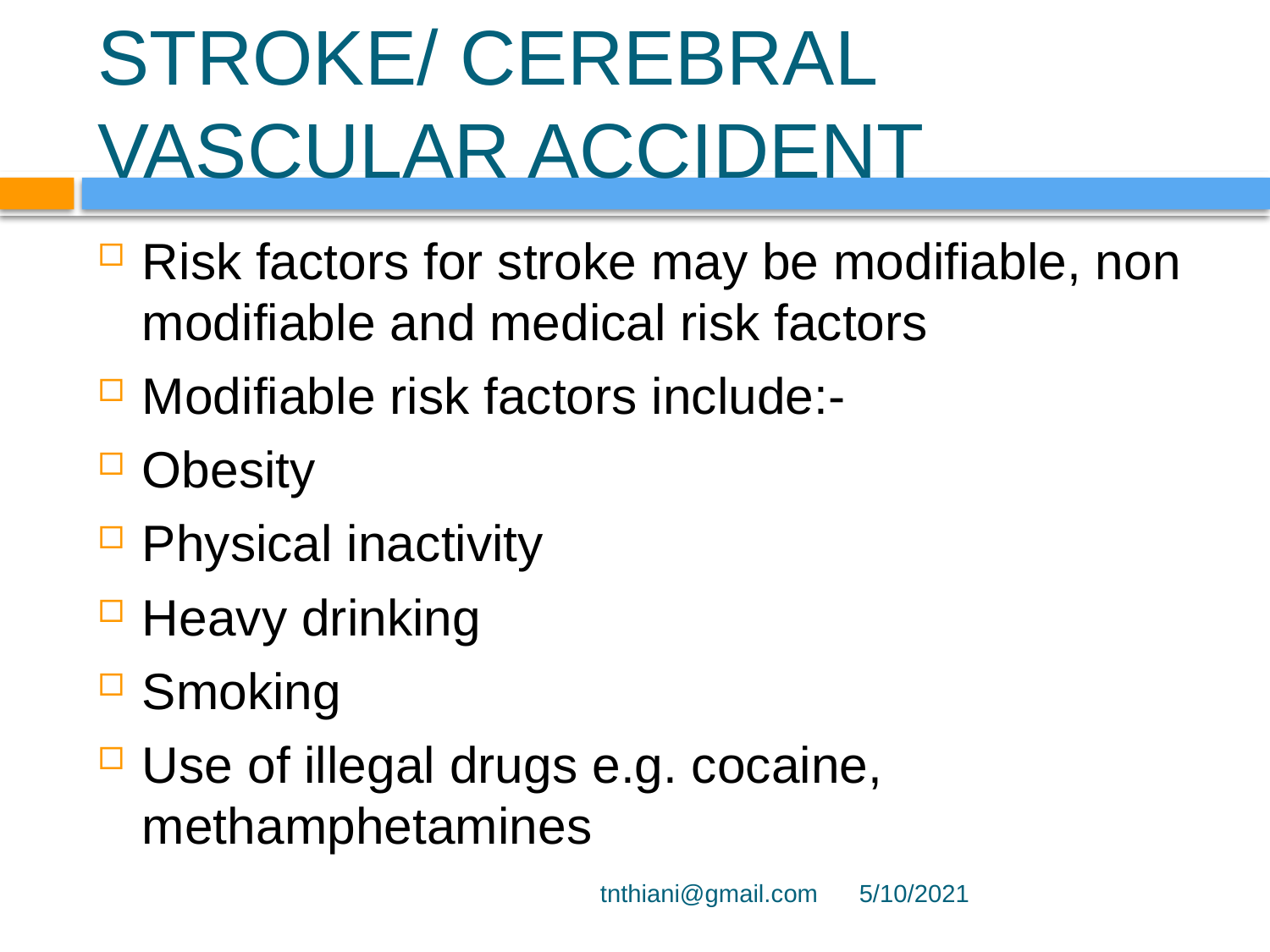

# STROKE/ CEREBRAL VASCULAR ACCIDENT
Risk factors for stroke may be modifiable, non modifiable and medical risk factors
Modifiable risk factors include:-
Obesity
Physical inactivity
Heavy drinking
Smoking
Use of illegal drugs e.g. cocaine, methamphetamines

tnthiani@gmail.com
5/10/2021